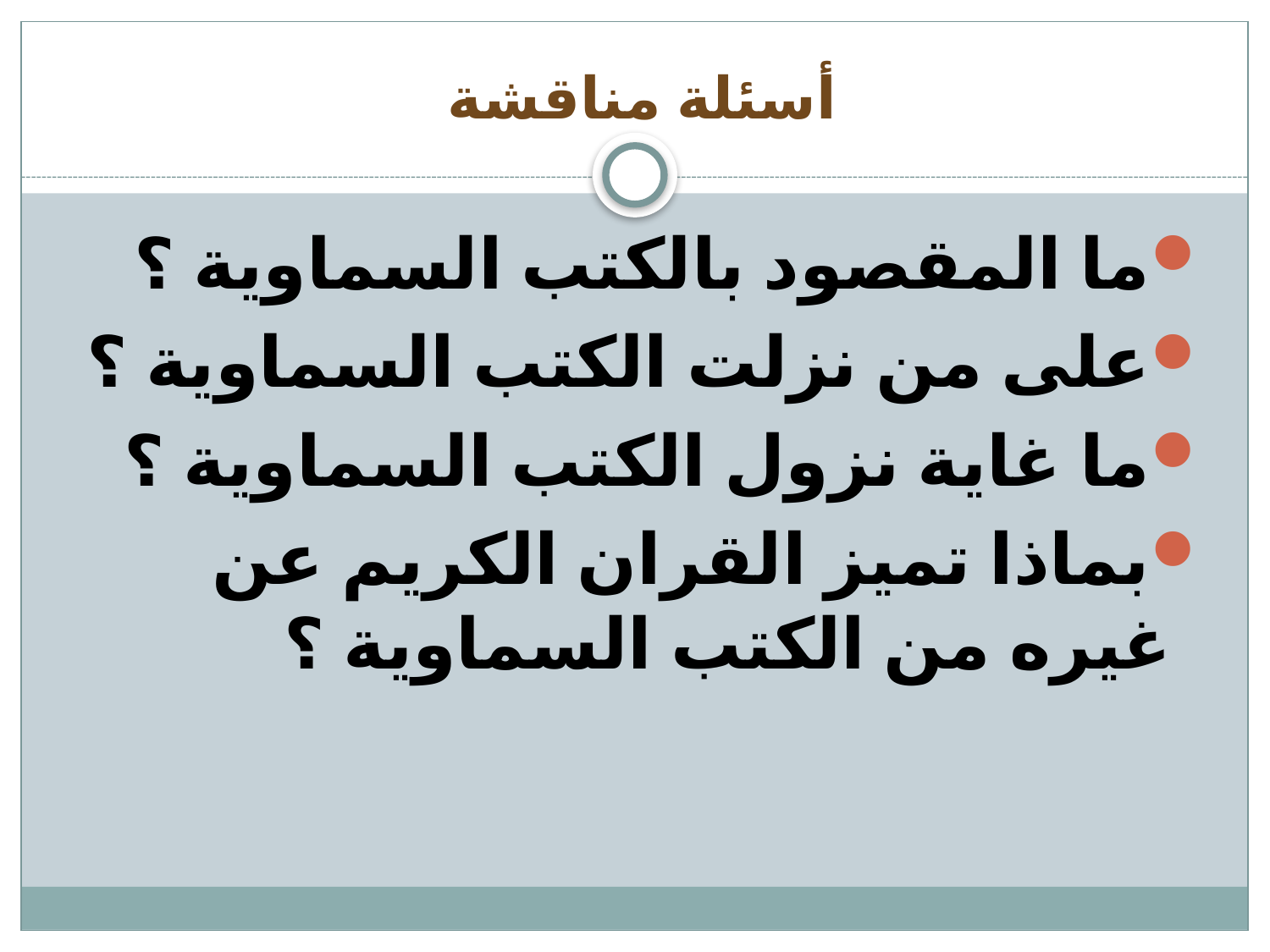

# أسئلة مناقشة
ما المقصود بالكتب السماوية ؟
على من نزلت الكتب السماوية ؟
ما غاية نزول الكتب السماوية ؟
بماذا تميز القران الكريم عن غيره من الكتب السماوية ؟